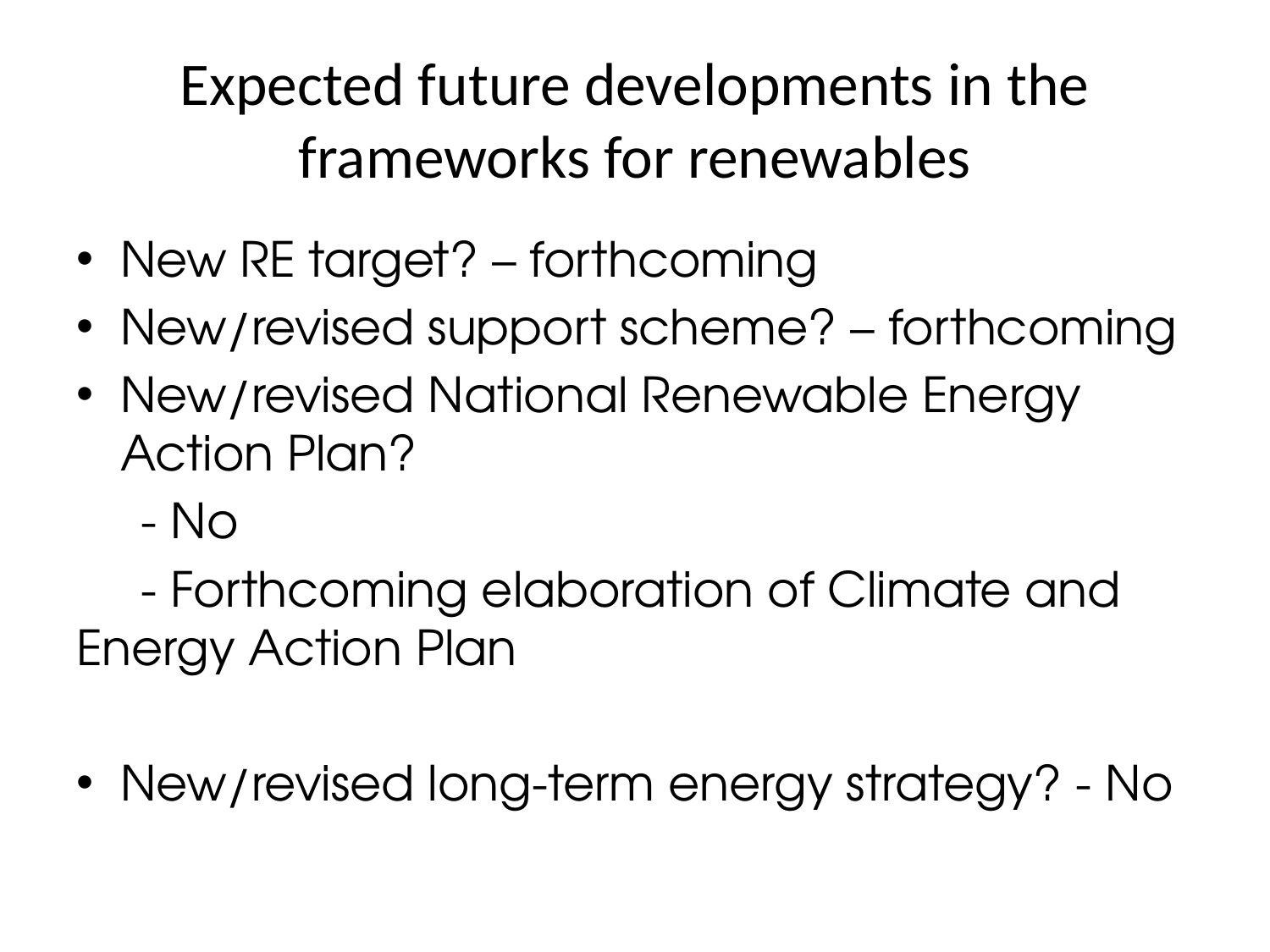

# Expected future developments in the frameworks for renewables
New RE target? – forthcoming
New/revised support scheme? – forthcoming
New/revised National Renewable Energy Action Plan?
	- No
	- Forthcoming elaboration of Climate and Energy Action Plan

New/revised long-term energy strategy? - No